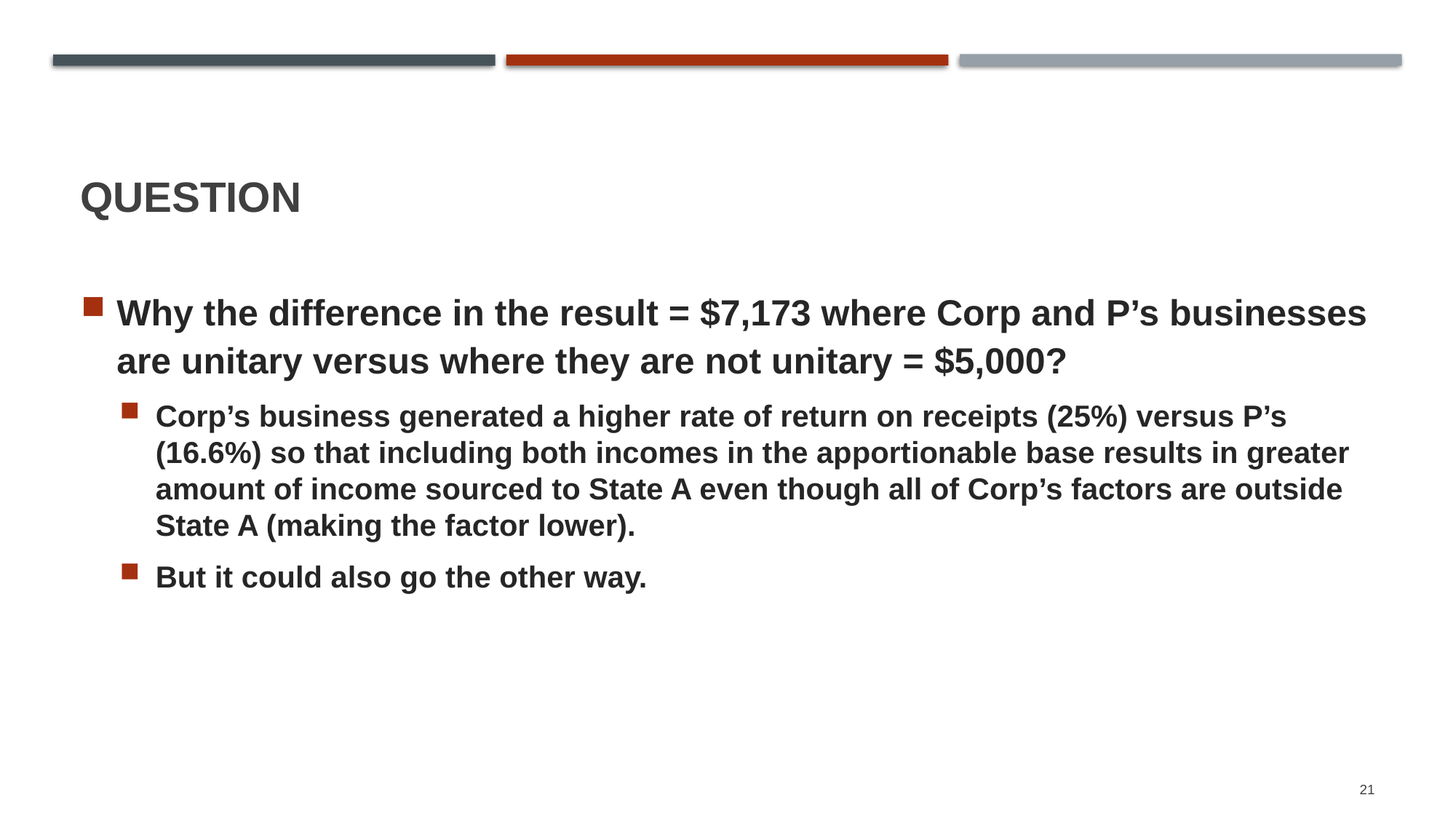

# Question
Why the difference in the result = $7,173 where Corp and P’s businesses are unitary versus where they are not unitary = $5,000?
Corp’s business generated a higher rate of return on receipts (25%) versus P’s (16.6%) so that including both incomes in the apportionable base results in greater amount of income sourced to State A even though all of Corp’s factors are outside State A (making the factor lower).
But it could also go the other way.
21